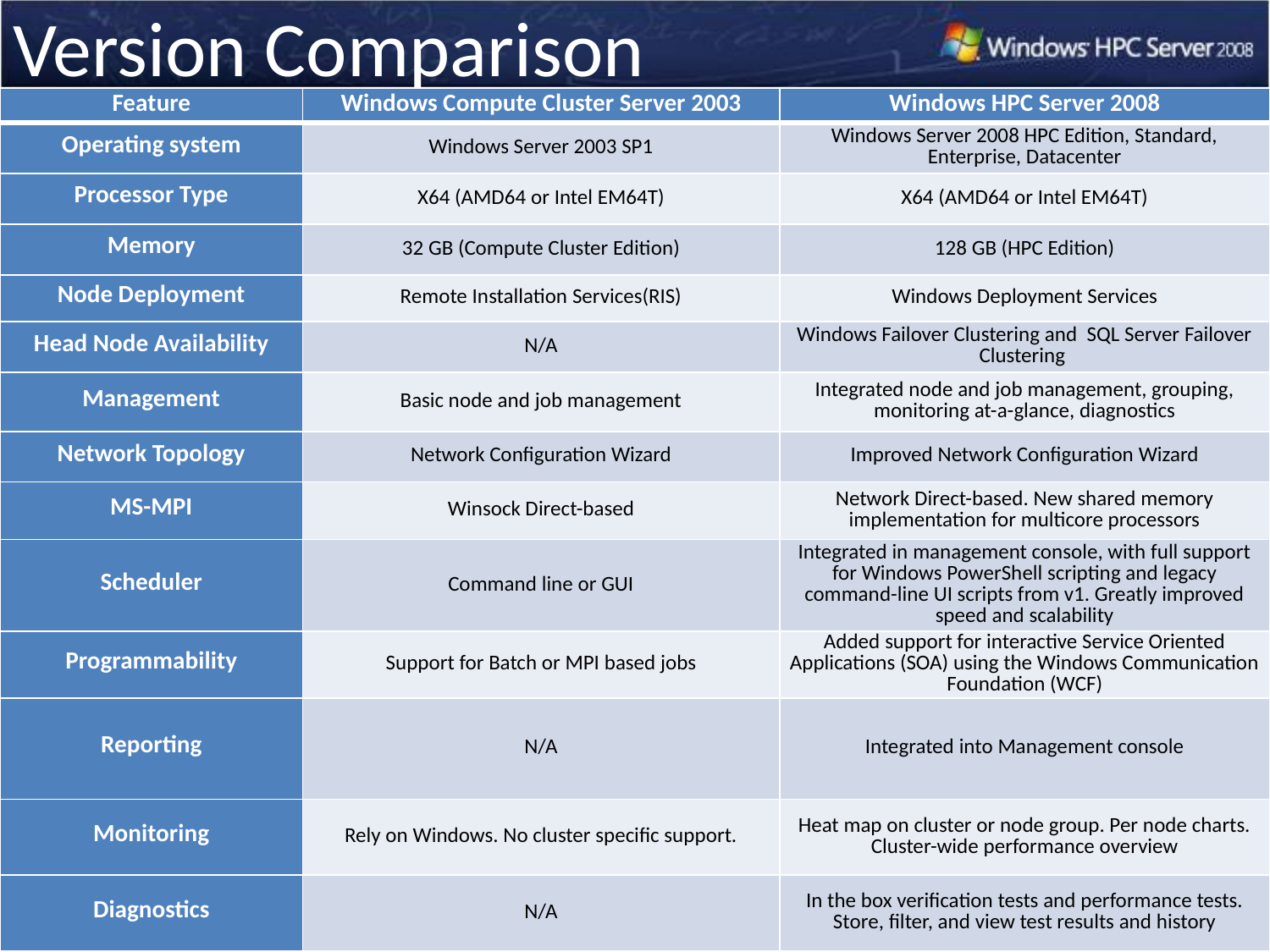

# Version Comparison
| Feature | Windows Compute Cluster Server 2003 | Windows HPC Server 2008 |
| --- | --- | --- |
| Operating system | Windows Server 2003 SP1 | Windows Server 2008 HPC Edition, Standard, Enterprise, Datacenter |
| Processor Type | X64 (AMD64 or Intel EM64T) | X64 (AMD64 or Intel EM64T) |
| Memory | 32 GB (Compute Cluster Edition) | 128 GB (HPC Edition) |
| Node Deployment | Remote Installation Services(RIS) | Windows Deployment Services |
| Head Node Availability | N/A | Windows Failover Clustering and SQL Server Failover Clustering |
| Management | Basic node and job management | Integrated node and job management, grouping, monitoring at-a-glance, diagnostics |
| Network Topology | Network Configuration Wizard | Improved Network Configuration Wizard |
| MS-MPI | Winsock Direct-based | Network Direct-based. New shared memory implementation for multicore processors |
| Scheduler | Command line or GUI | Integrated in management console, with full support for Windows PowerShell scripting and legacy command-line UI scripts from v1. Greatly improved speed and scalability |
| Programmability | Support for Batch or MPI based jobs | Added support for interactive Service Oriented Applications (SOA) using the Windows Communication Foundation (WCF) |
| Reporting | N/A | Integrated into Management console |
| Monitoring | Rely on Windows. No cluster specific support. | Heat map on cluster or node group. Per node charts. Cluster-wide performance overview |
| Diagnostics | N/A | In the box verification tests and performance tests. Store, filter, and view test results and history |